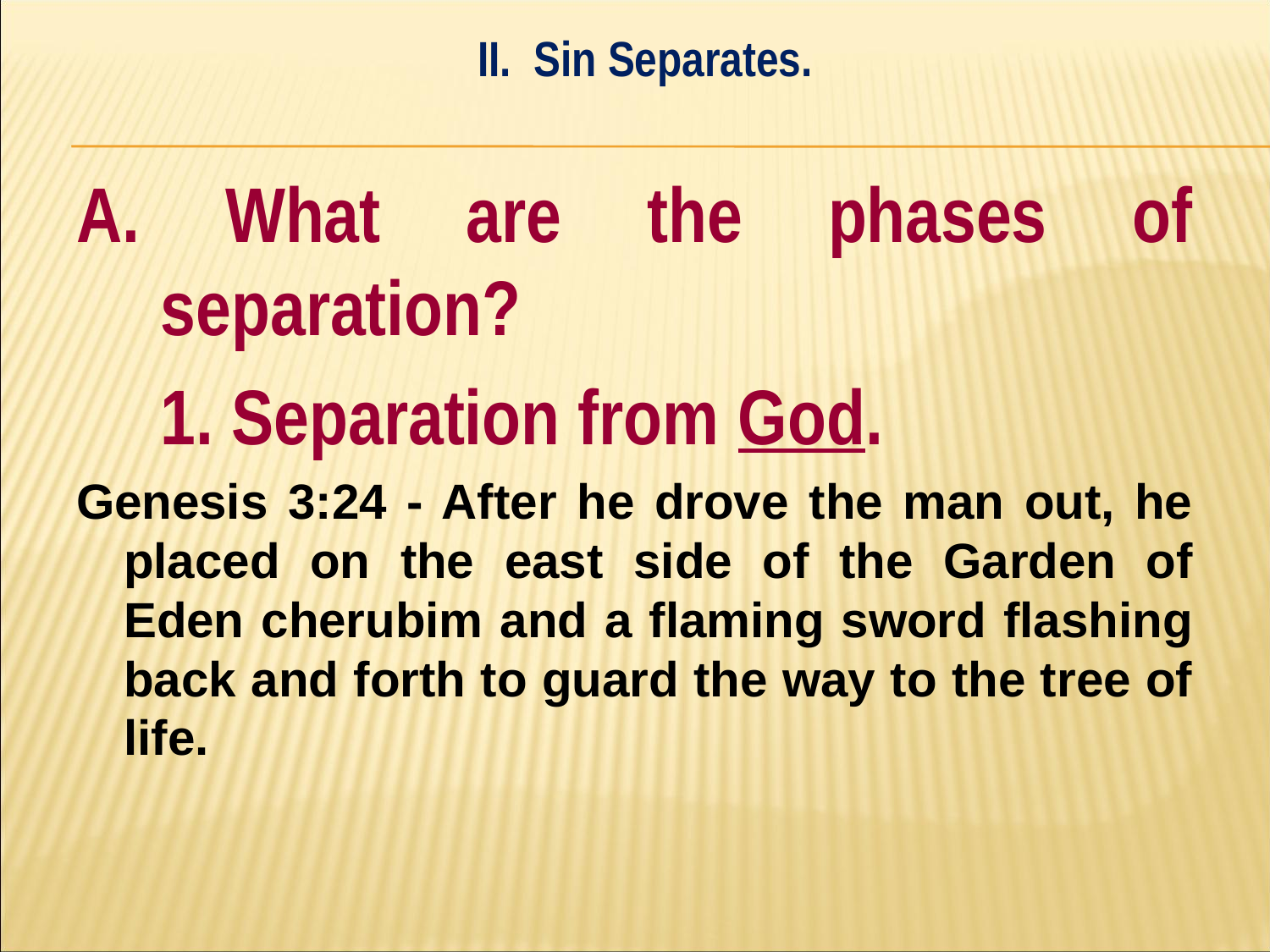

II.  Sin Separates.
#
A. What are the phases of separation?
	1. Separation from God.
Genesis 3:24 - After he drove the man out, he placed on the east side of the Garden of Eden cherubim and a flaming sword flashing back and forth to guard the way to the tree of life.